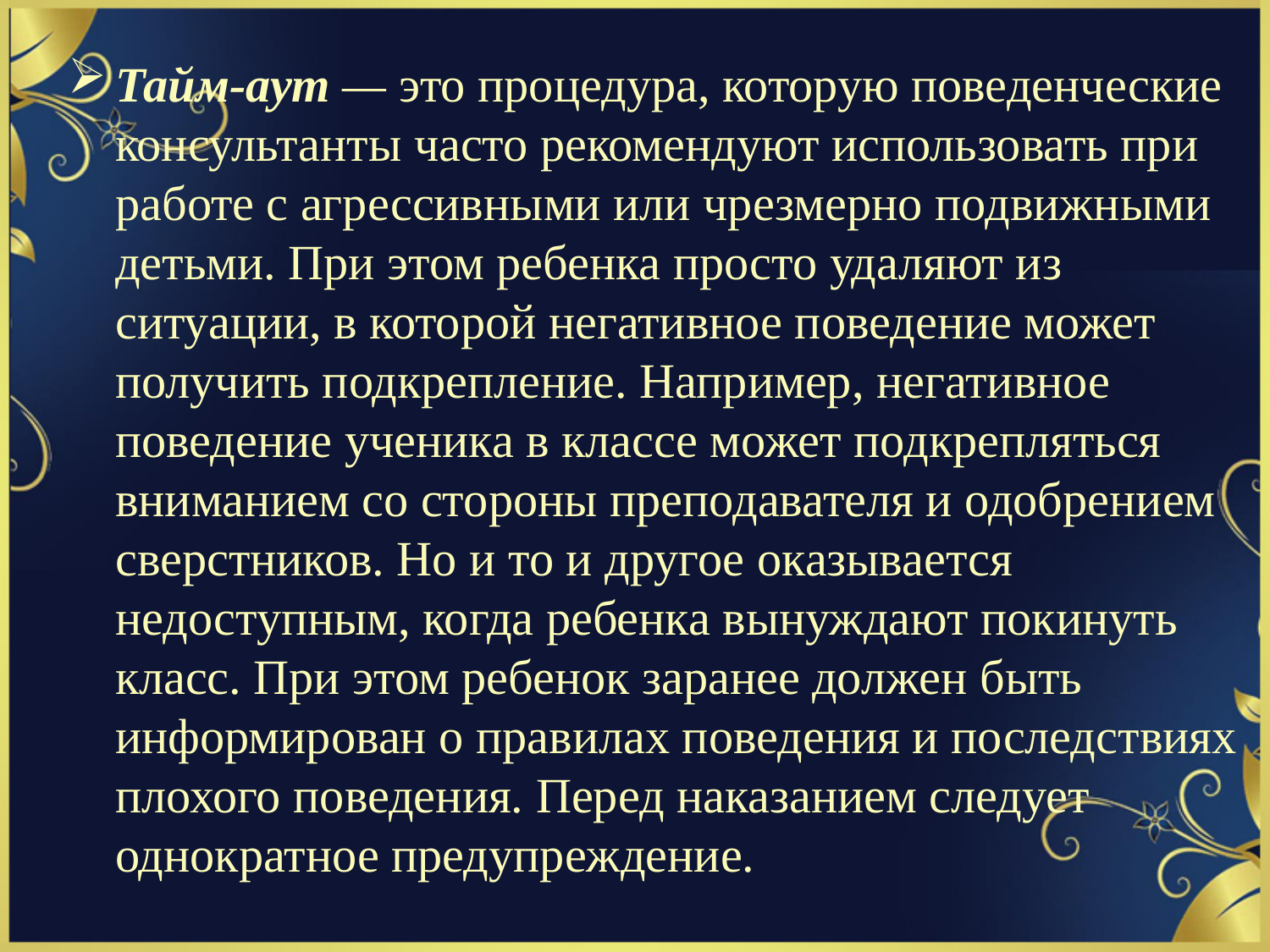

Тайм-аут — это процедура, которую поведенческие консуль­танты часто рекомендуют использовать при работе с агрессивны­ми или чрезмерно подвижными детьми. При этом ребенка просто удаляют из ситуации, в которой негативное поведение может получить подкрепление. Например, негативное поведение ученика в классе может подкрепляться вниманием со стороны преподавате­ля и одобрением сверстников. Но и то и другое оказывается недоступным, когда ребенка вынуждают покинуть класс. При этом ребенок заранее должен быть информирован о правилах поведе­ния и последствиях плохого поведения. Перед наказанием следует однократное предупреждение.